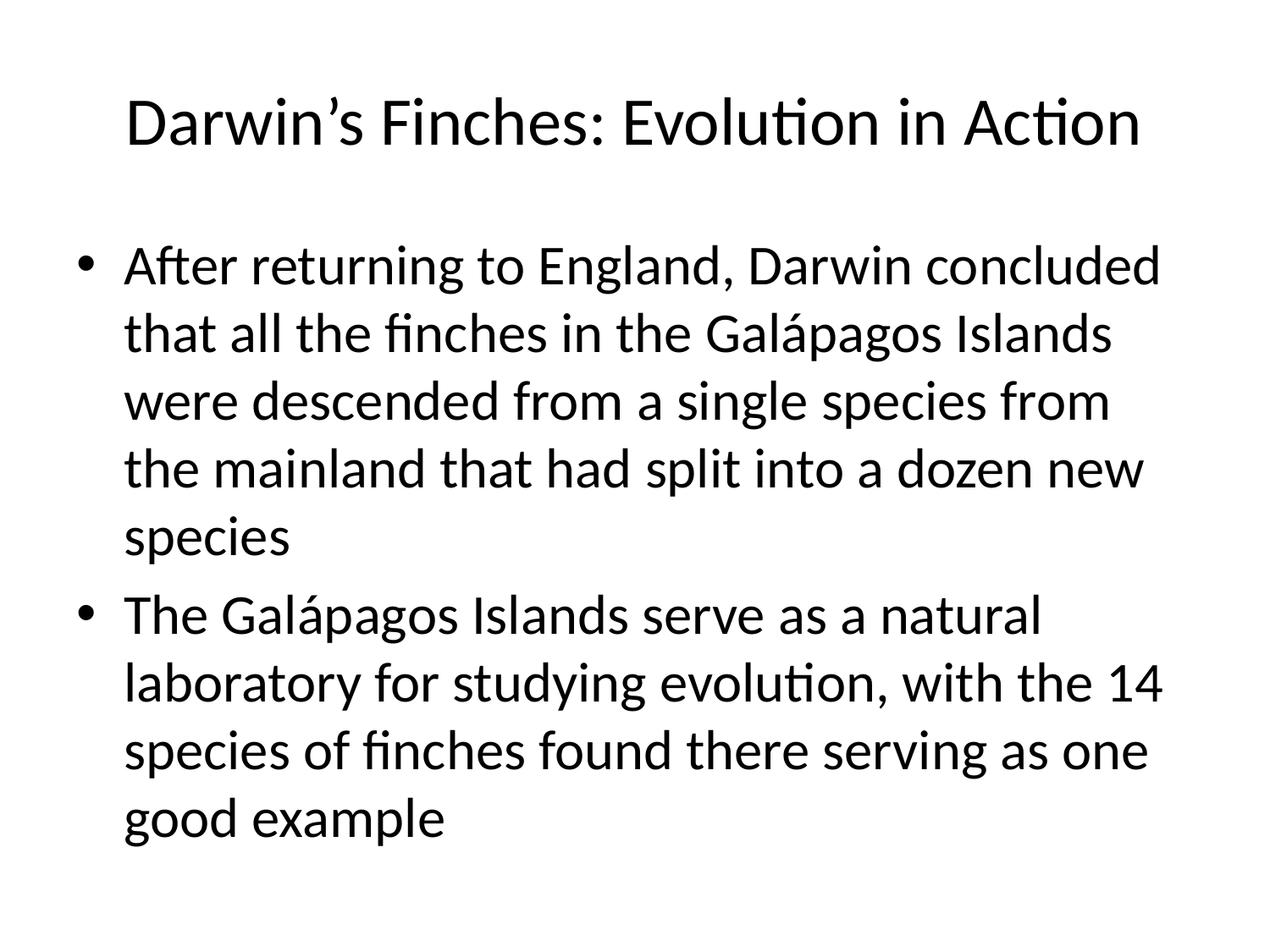

# Darwin’s Finches: Evolution in Action
After returning to England, Darwin concluded that all the finches in the Galápagos Islands were descended from a single species from the mainland that had split into a dozen new species
The Galápagos Islands serve as a natural laboratory for studying evolution, with the 14 species of finches found there serving as one  good example